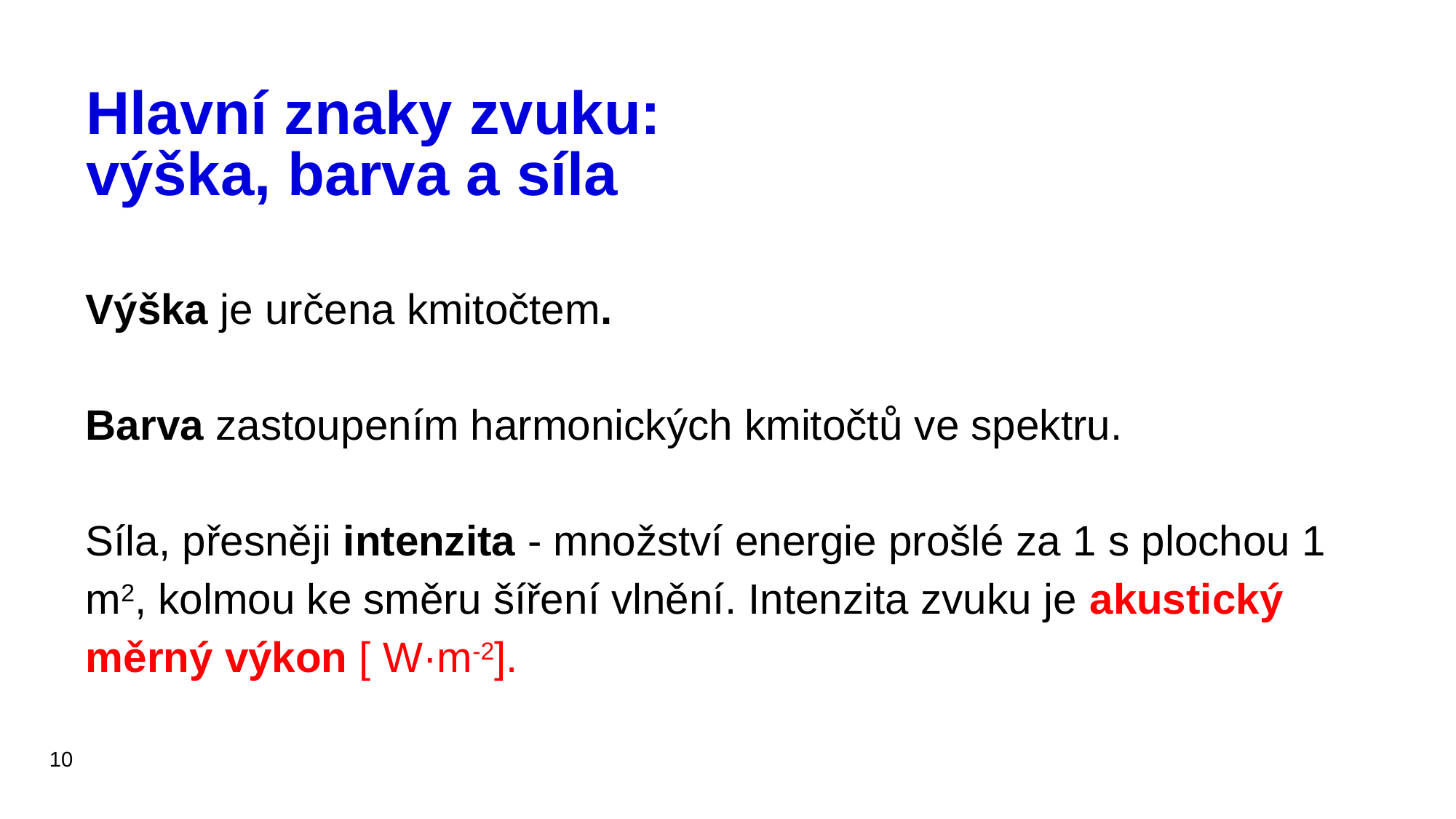

# Hlavní znaky zvuku: výška, barva a síla

Výška je určena kmitočtem.

Barva zastoupením harmonických kmitočtů ve spektru.

Síla, přesněji intenzita - množství energie prošlé za 1 s plochou 1 m2, kolmou ke směru šíření vlnění. Intenzita zvuku je akustický měrný výkon [ W·m-2].
10